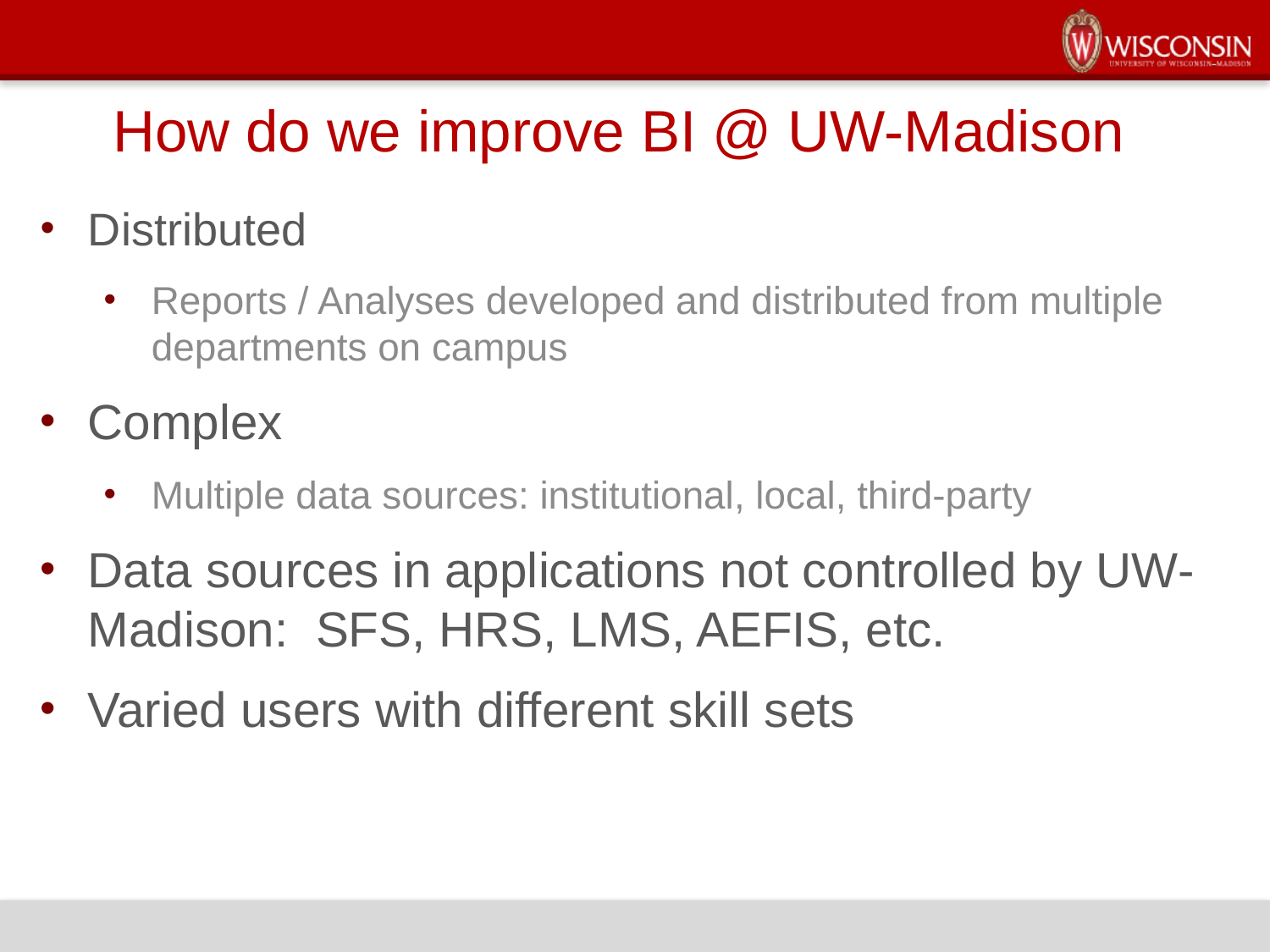

How do we improve BI @ UW-Madison
Distributed
Reports / Analyses developed and distributed from multiple departments on campus
Complex
Multiple data sources: institutional, local, third-party
Data sources in applications not controlled by UW-Madison:  SFS, HRS, LMS, AEFIS, etc.
Varied users with different skill sets